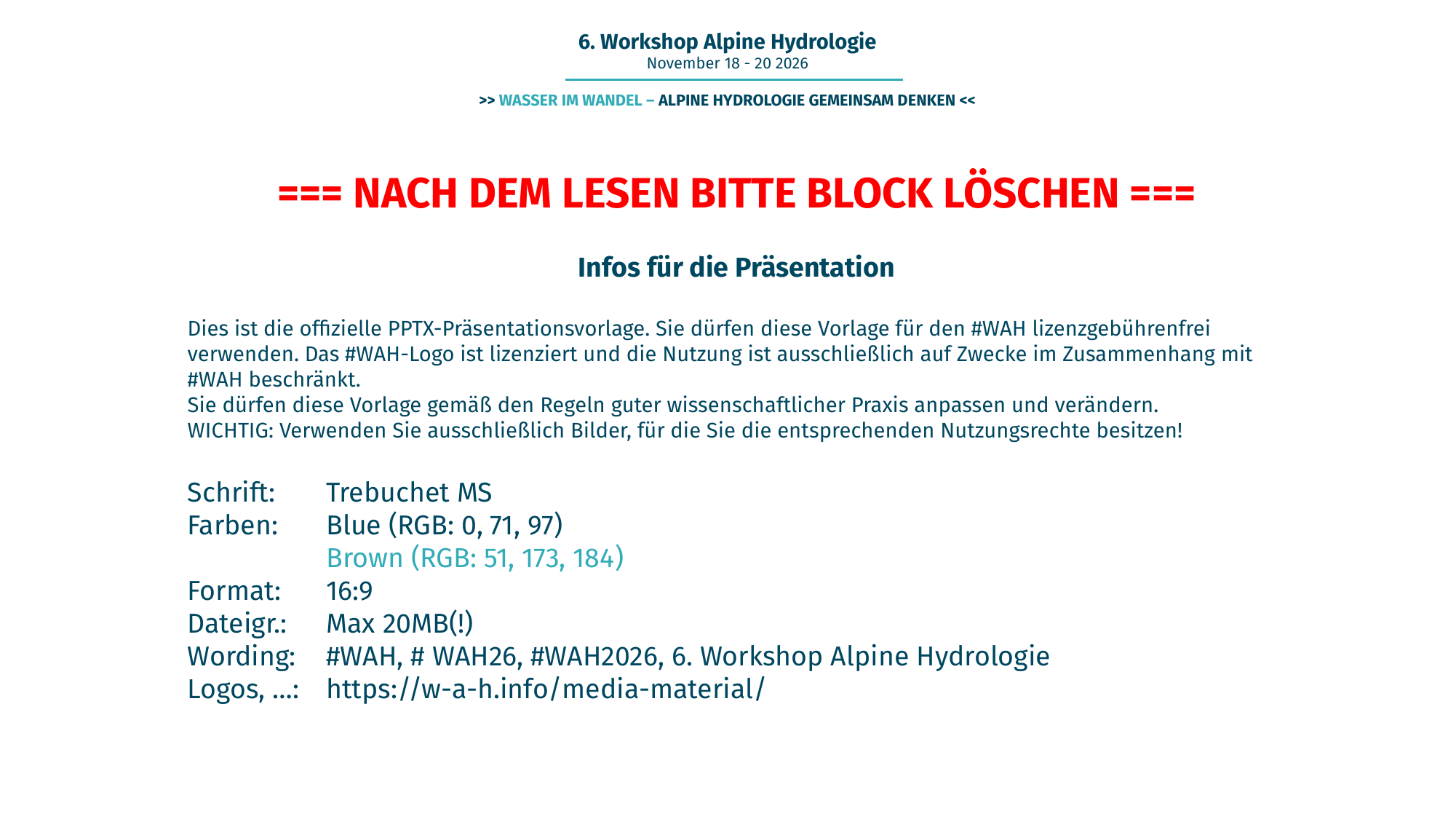

=== NACH DEM LESEN BITTE BLOCK LÖSCHEN ===

Infos für die Präsentation

Dies ist die offizielle PPTX-Präsentationsvorlage. Sie dürfen diese Vorlage für den #WAH lizenzgebührenfrei verwenden. Das #WAH-Logo ist lizenziert und die Nutzung ist ausschließlich auf Zwecke im Zusammenhang mit #WAH beschränkt.
Sie dürfen diese Vorlage gemäß den Regeln guter wissenschaftlicher Praxis anpassen und verändern.
WICHTIG: Verwenden Sie ausschließlich Bilder, für die Sie die entsprechenden Nutzungsrechte besitzen!
Schrift:	Trebuchet MS
Farben: 	Blue (RGB: 0, 71, 97)
	Brown (RGB: 51, 173, 184)
Format:	16:9
Dateigr.:	Max 20MB(!)
Wording:	#WAH, # WAH26, #WAH2026, 6. Workshop Alpine Hydrologie
Logos, …:	https://w-a-h.info/media-material/

#